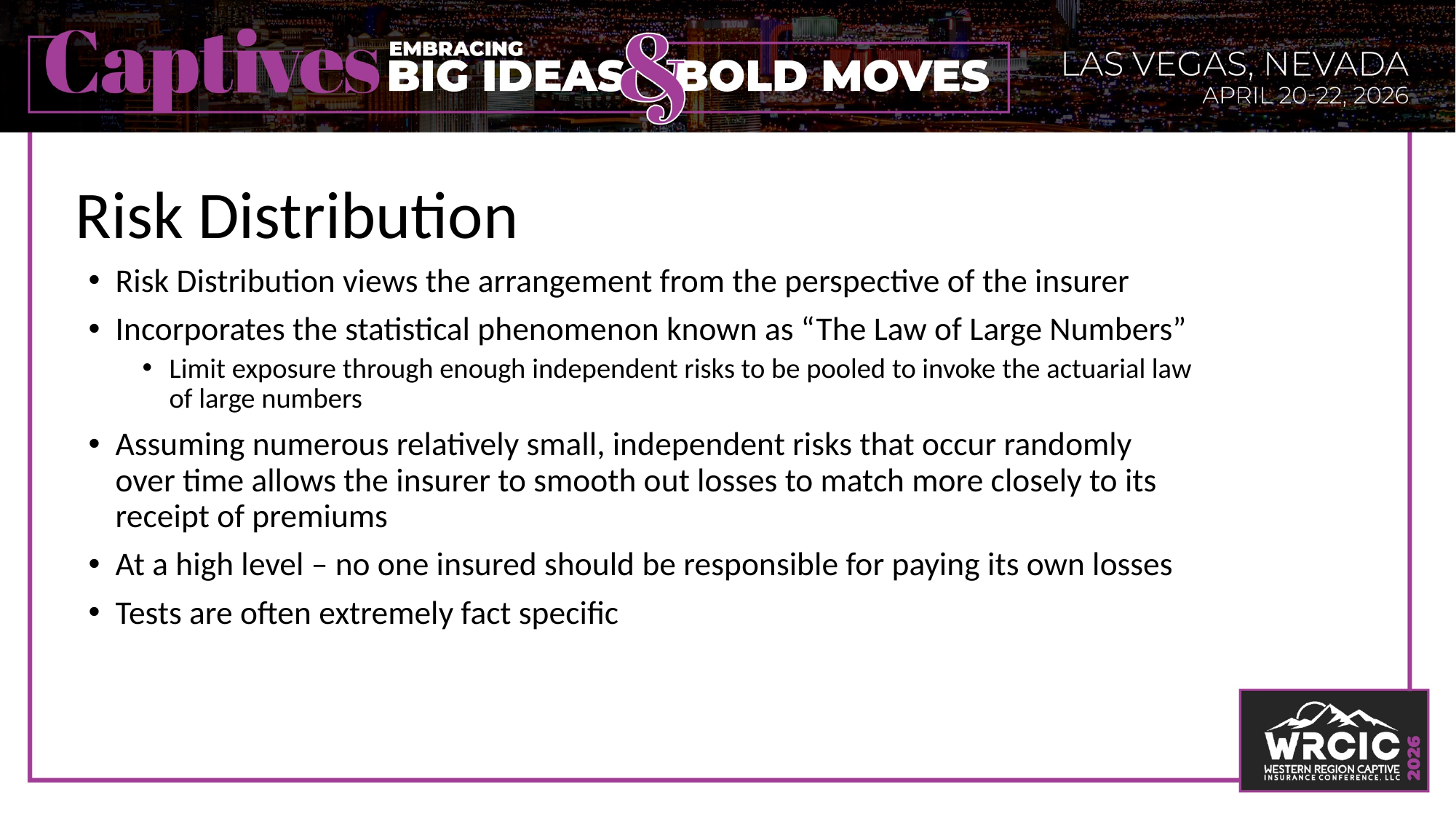

# Risk Distribution
Risk Distribution views the arrangement from the perspective of the insurer
Incorporates the statistical phenomenon known as “The Law of Large Numbers”
Limit exposure through enough independent risks to be pooled to invoke the actuarial law of large numbers
Assuming numerous relatively small, independent risks that occur randomly over time allows the insurer to smooth out losses to match more closely to its receipt of premiums
At a high level – no one insured should be responsible for paying its own losses
Tests are often extremely fact specific